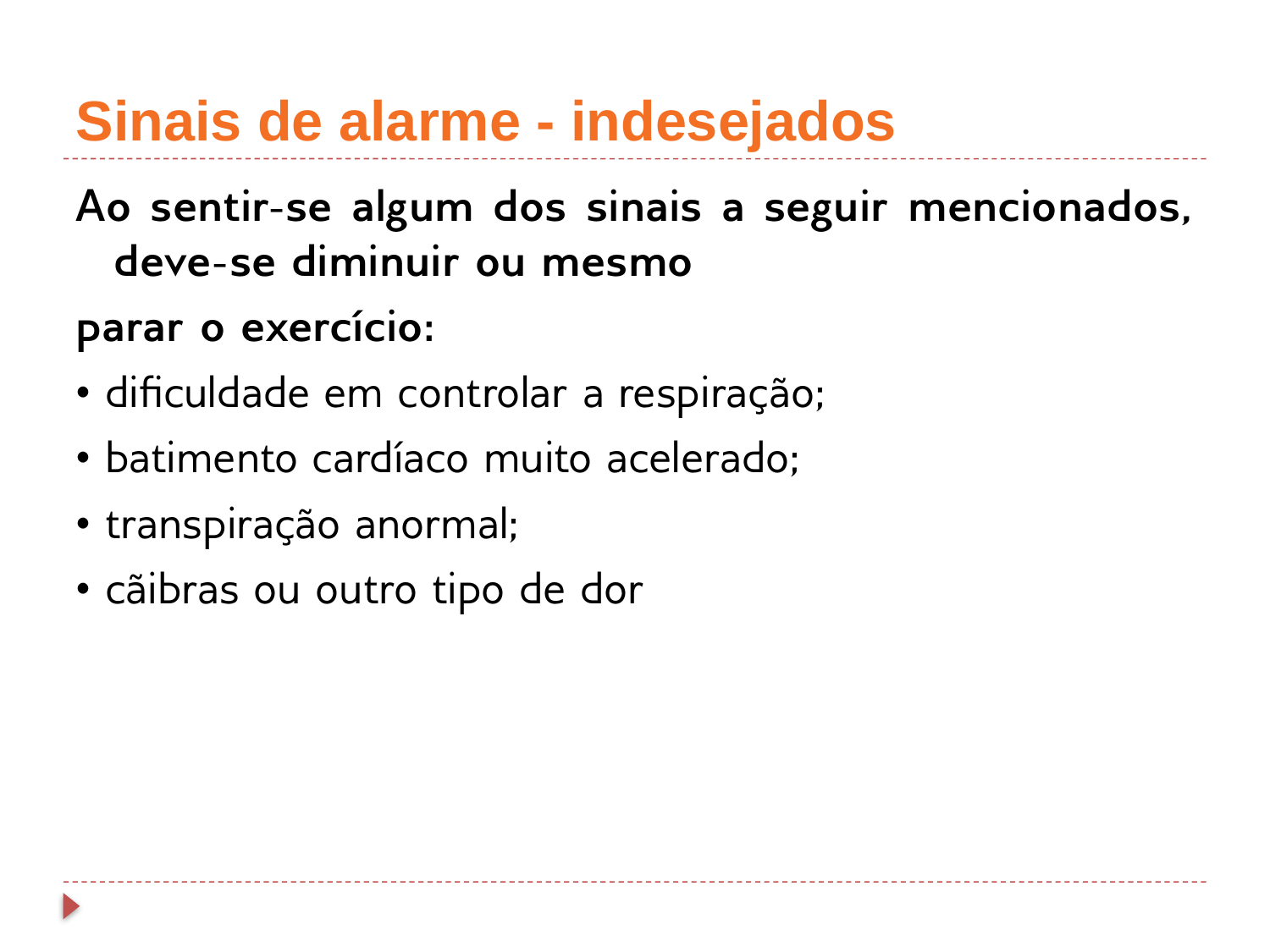

# Sinais de alarme - indesejados
Ao sentir-se algum dos sinais a seguir mencionados, deve-se diminuir ou mesmo
parar o exercício:
• dificuldade em controlar a respiração;
• batimento cardíaco muito acelerado;
• transpiração anormal;
• cãibras ou outro tipo de dor